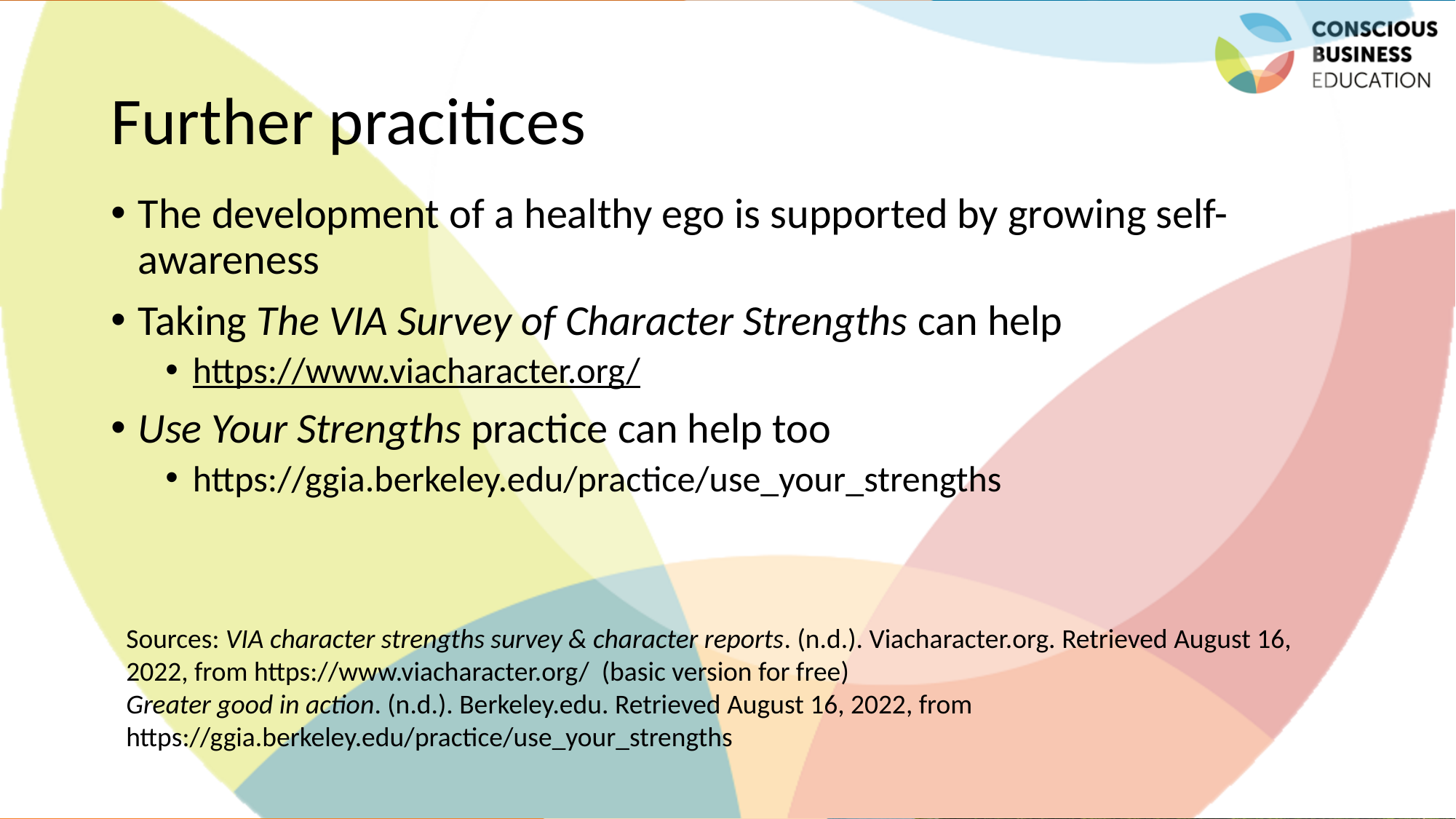

# Further pracitices
The development of a healthy ego is supported by growing self-awareness
Taking The VIA Survey of Character Strengths can help
https://www.viacharacter.org/
Use Your Strengths practice can help too
https://ggia.berkeley.edu/practice/use_your_strengths

Sources: VIA character strengths survey & character reports. (n.d.). Viacharacter.org. Retrieved August 16, 2022, from https://www.viacharacter.org/  (basic version for free)
Greater good in action. (n.d.). Berkeley.edu. Retrieved August 16, 2022, from https://ggia.berkeley.edu/practice/use_your_strengths
Jaroslava Kubatova, Palacky University
19